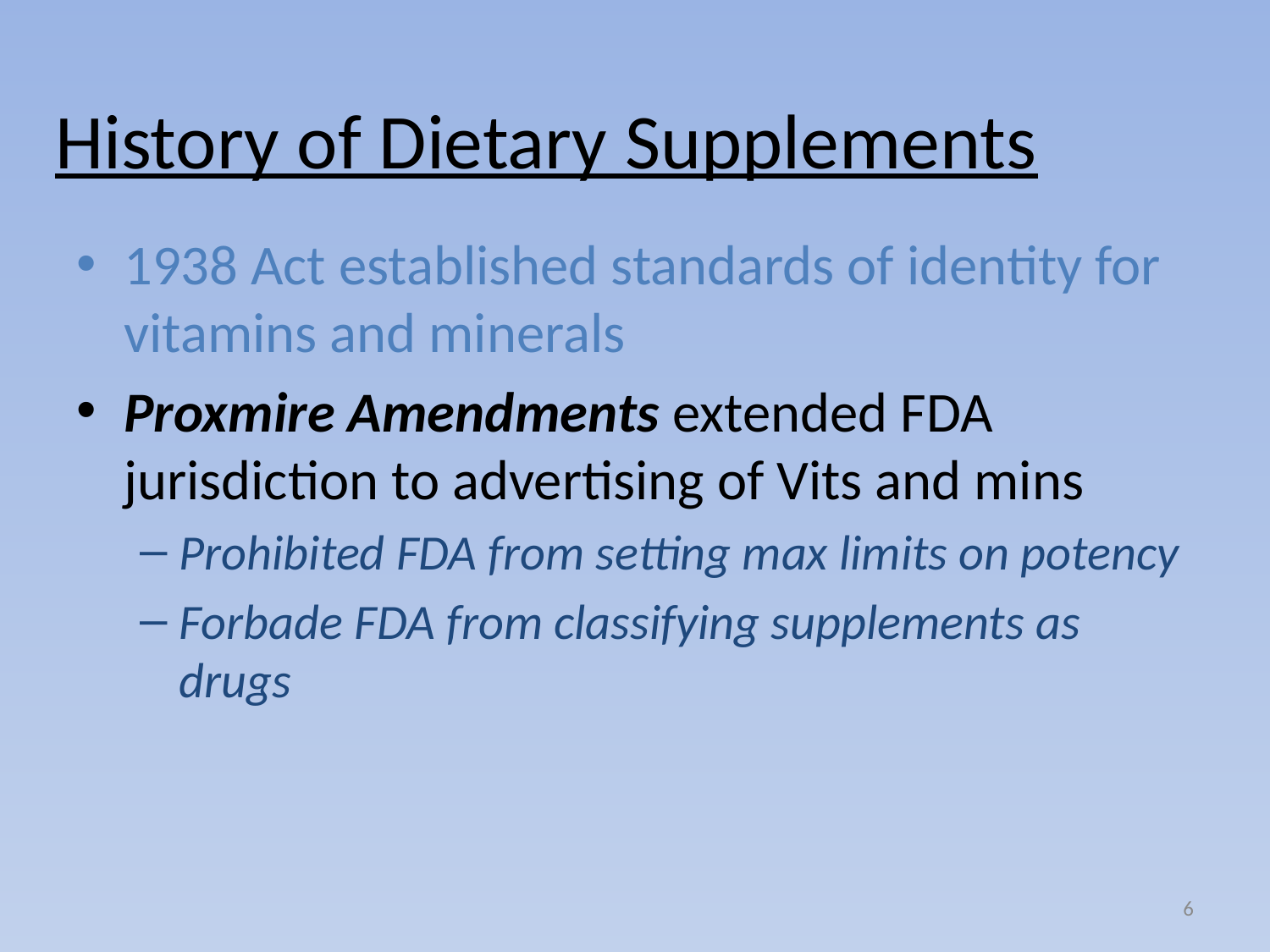

# History of Dietary Supplements
1938 Act established standards of identity for vitamins and minerals
Proxmire Amendments extended FDA jurisdiction to advertising of Vits and mins
Prohibited FDA from setting max limits on potency
Forbade FDA from classifying supplements as drugs
6